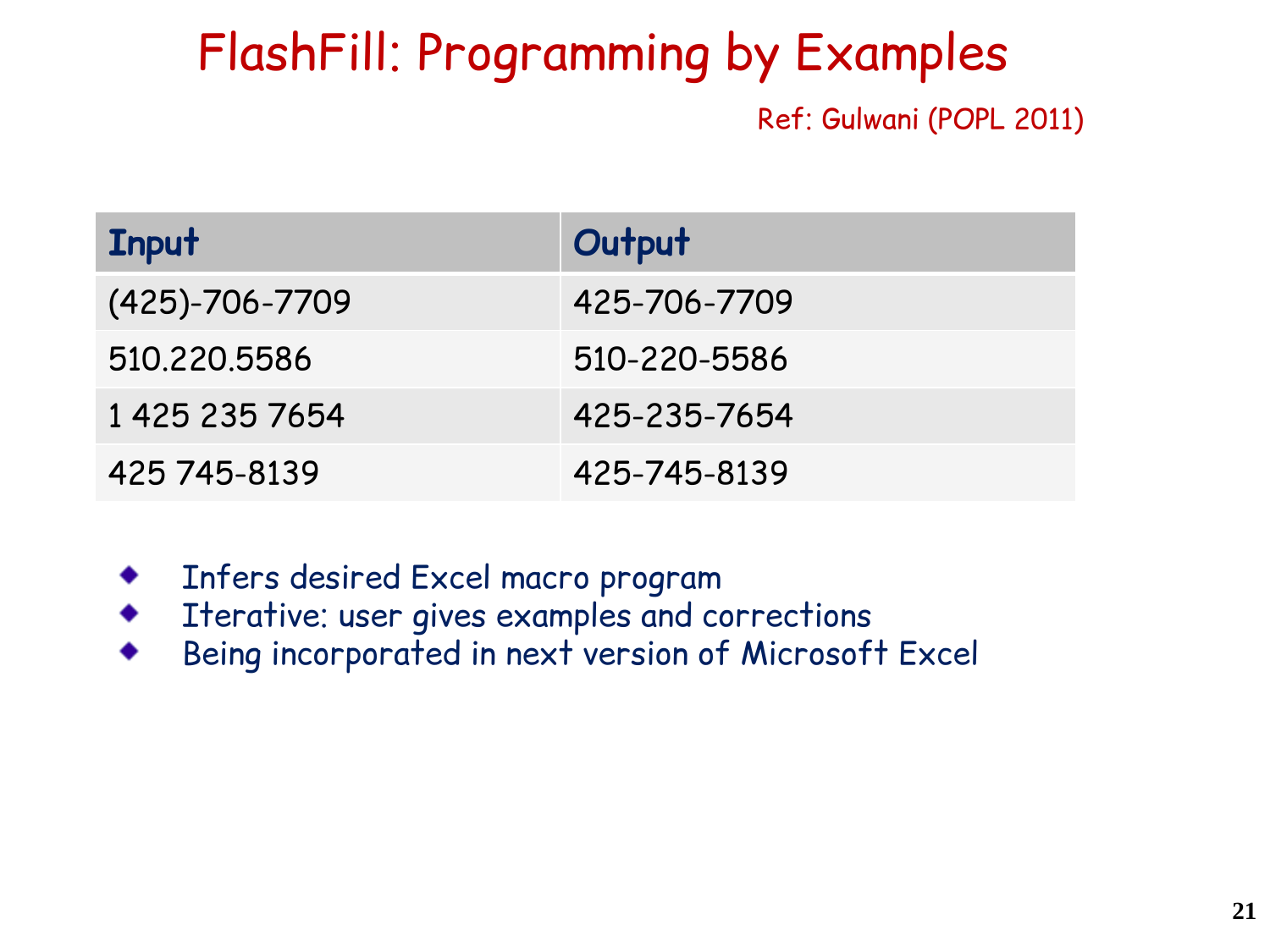

FlashFill: Programming by Examples
					Ref: Gulwani (POPL 2011)
| Input | Output |
| --- | --- |
| (425)-706-7709 | 425-706-7709 |
| 510.220.5586 | 510-220-5586 |
| 1 425 235 7654 | 425-235-7654 |
| 425 745-8139 | 425-745-8139 |
Infers desired Excel macro program
Iterative: user gives examples and corrections
Being incorporated in next version of Microsoft Excel

21